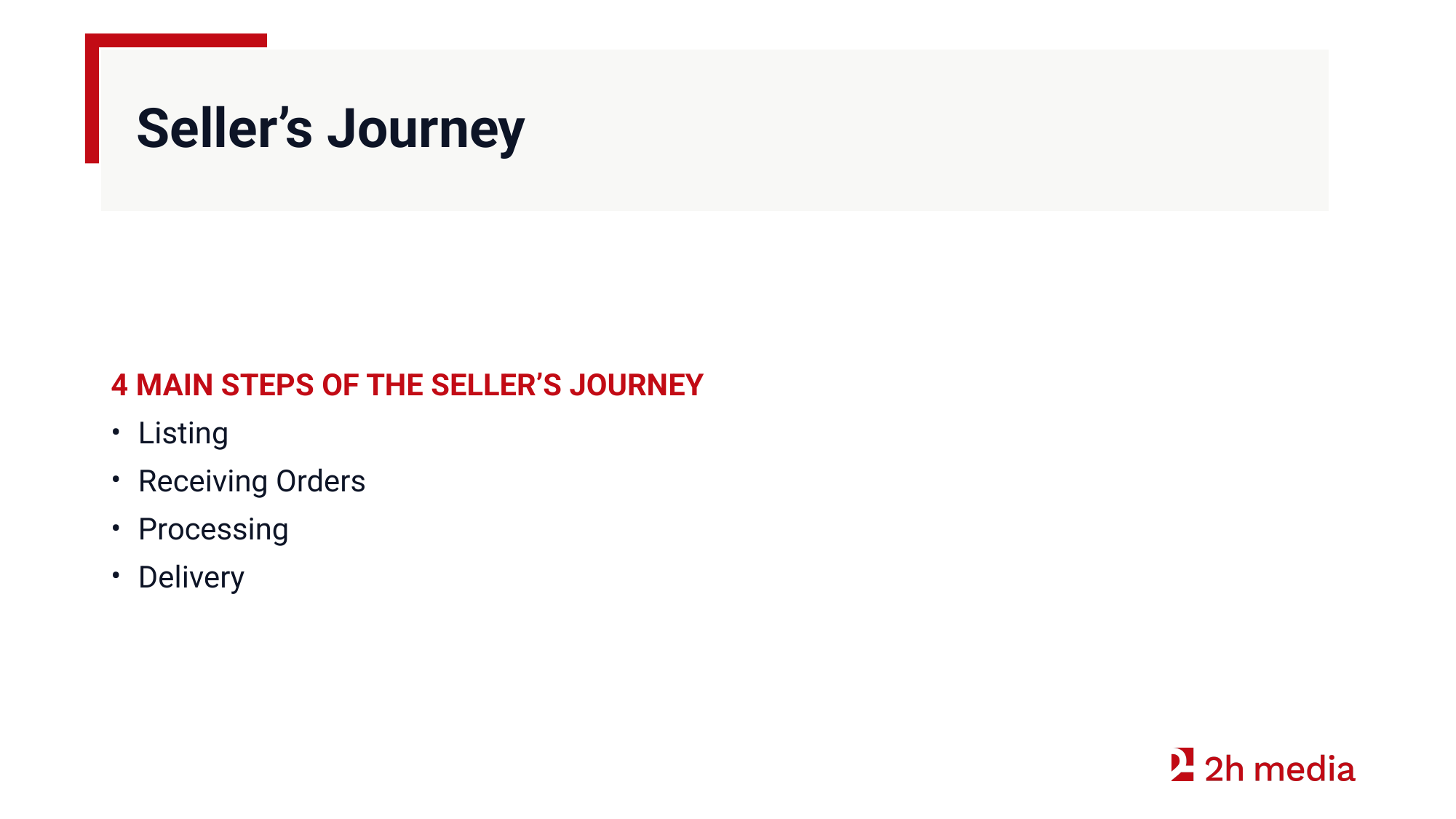

# Seller’s Journey
4 MAIN STEPS OF THE SELLER’S JOURNEY
Listing
Receiving Orders
Processing
Delivery